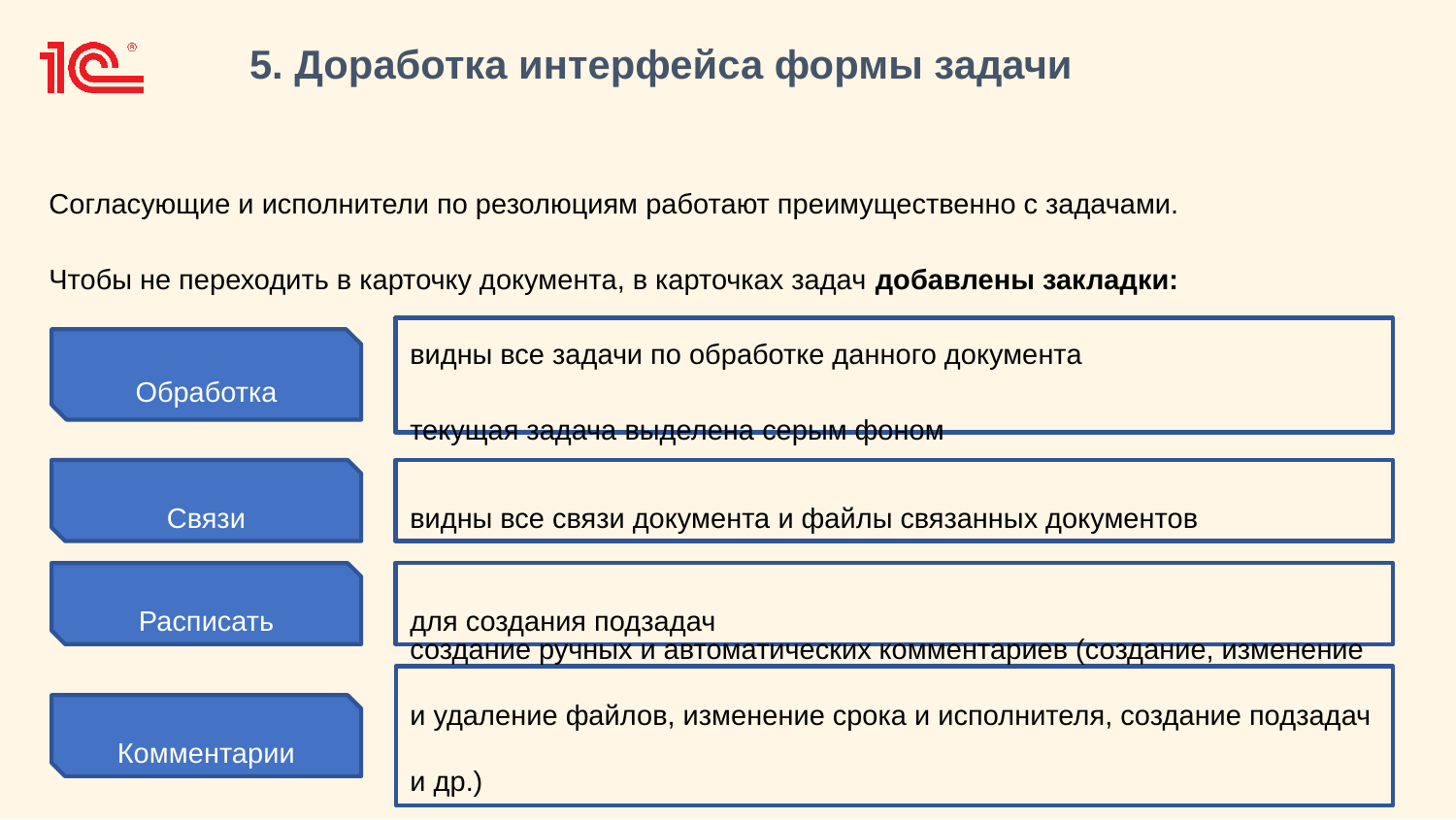

# 5. Доработка интерфейса формы задачи
Согласующие и исполнители по резолюциям работают преимущественно с задачами.
Чтобы не переходить в карточку документа, в карточках задач добавлены закладки:

видны все задачи по обработке данного документа
текущая задача выделена серым фоном
Обработка
Связи
видны все связи документа и файлы связанных документов
Расписать

для создания подзадач

создание ручных и автоматических комментариев (создание, изменение и удаление файлов, изменение срока и исполнителя, создание подзадач и др.)

Комментарии